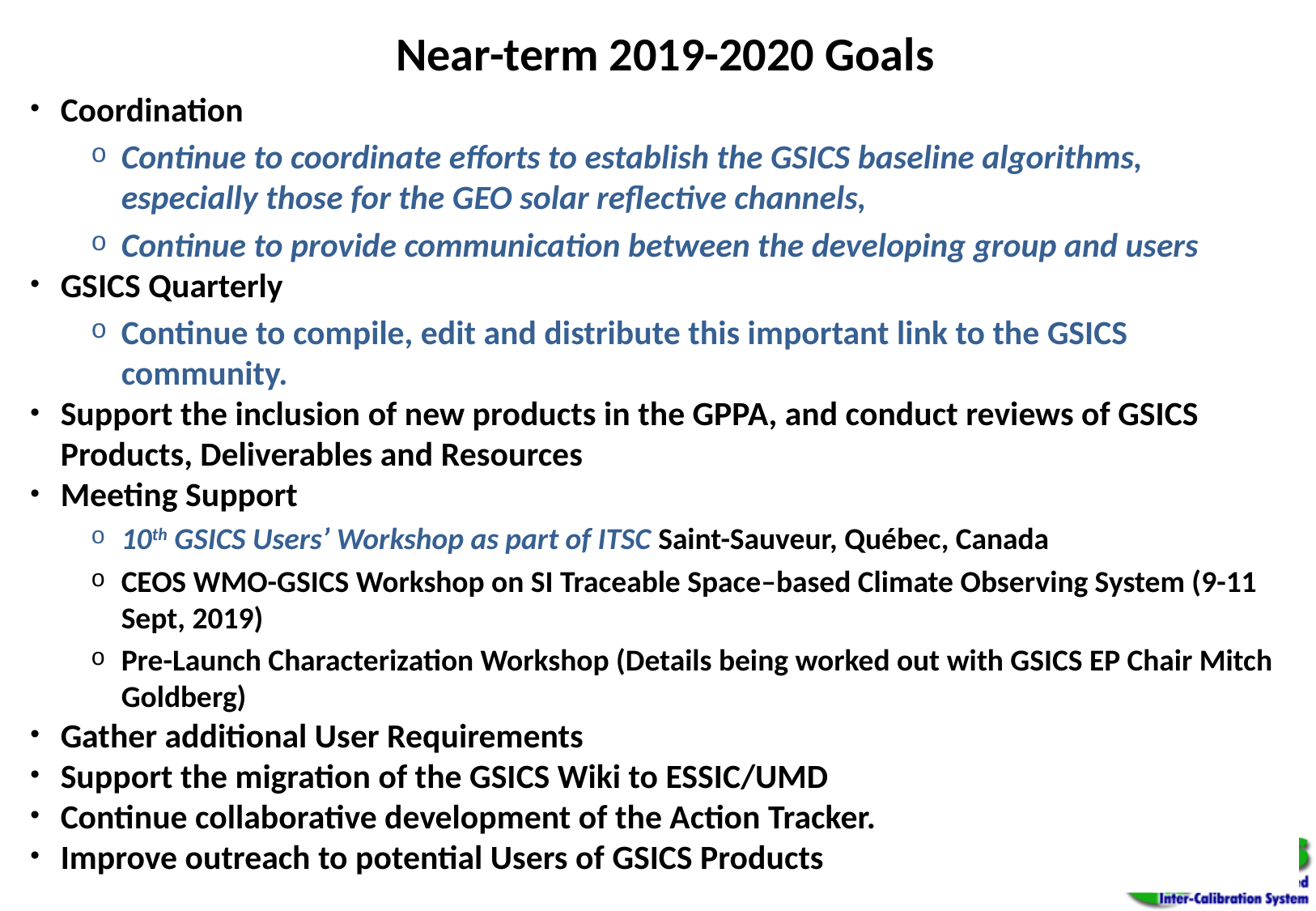

# Near-term 2019-2020 Goals
Coordination
Continue to coordinate efforts to establish the GSICS baseline algorithms, especially those for the GEO solar reflective channels,
Continue to provide communication between the developing group and users
GSICS Quarterly
Continue to compile, edit and distribute this important link to the GSICS community.
Support the inclusion of new products in the GPPA, and conduct reviews of GSICS Products, Deliverables and Resources
Meeting Support
10th GSICS Users’ Workshop as part of ITSC Saint-Sauveur, Québec, Canada
CEOS WMO-GSICS Workshop on SI Traceable Space–based Climate Observing System (9-11 Sept, 2019)
Pre-Launch Characterization Workshop (Details being worked out with GSICS EP Chair Mitch Goldberg)
Gather additional User Requirements
Support the migration of the GSICS Wiki to ESSIC/UMD
Continue collaborative development of the Action Tracker.
Improve outreach to potential Users of GSICS Products